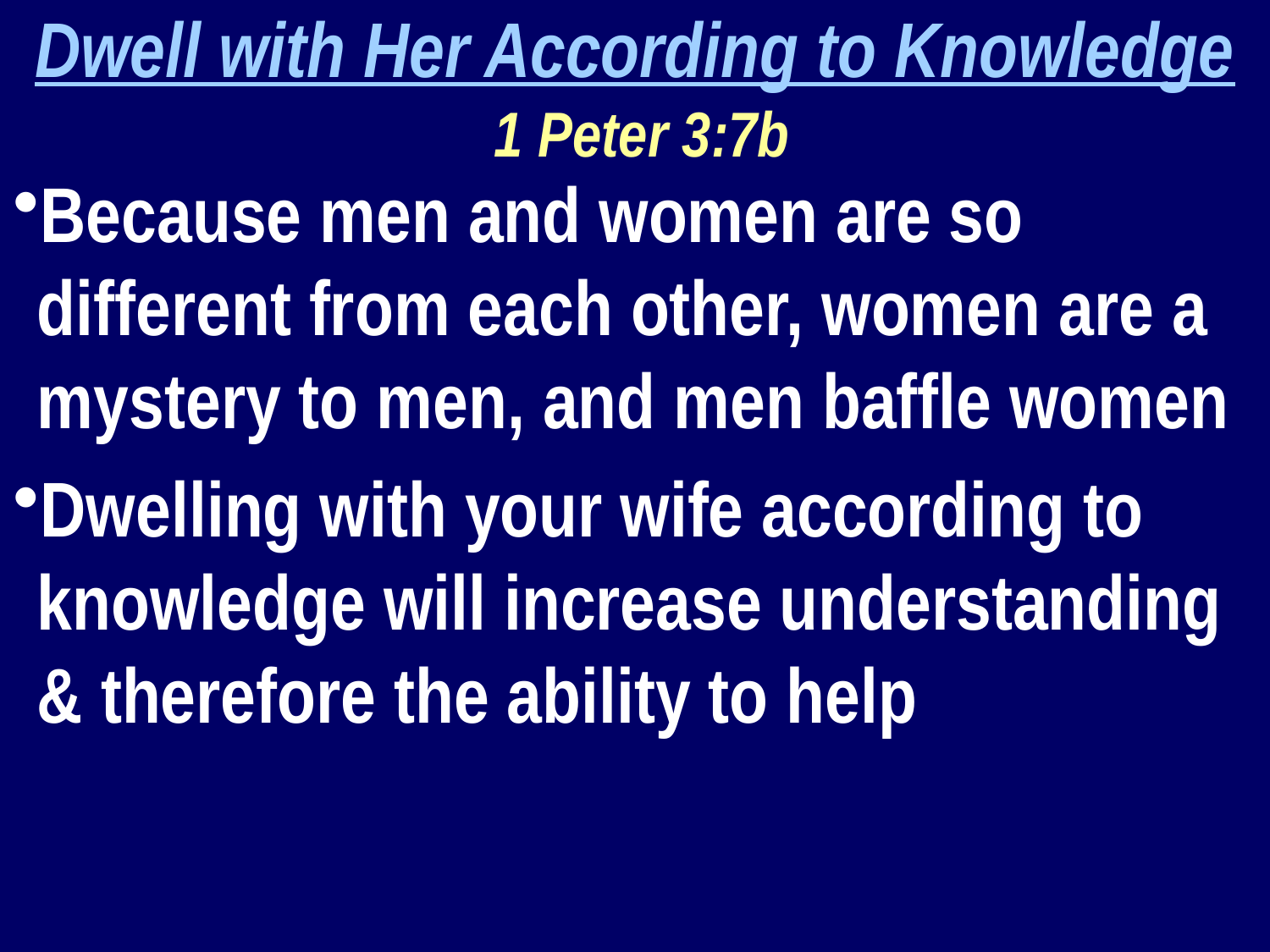

Dwell with Her According to Knowledge
 1 Peter 3:7b
Because men and women are so different from each other, women are a mystery to men, and men baffle women
Dwelling with your wife according to knowledge will increase understanding & therefore the ability to help